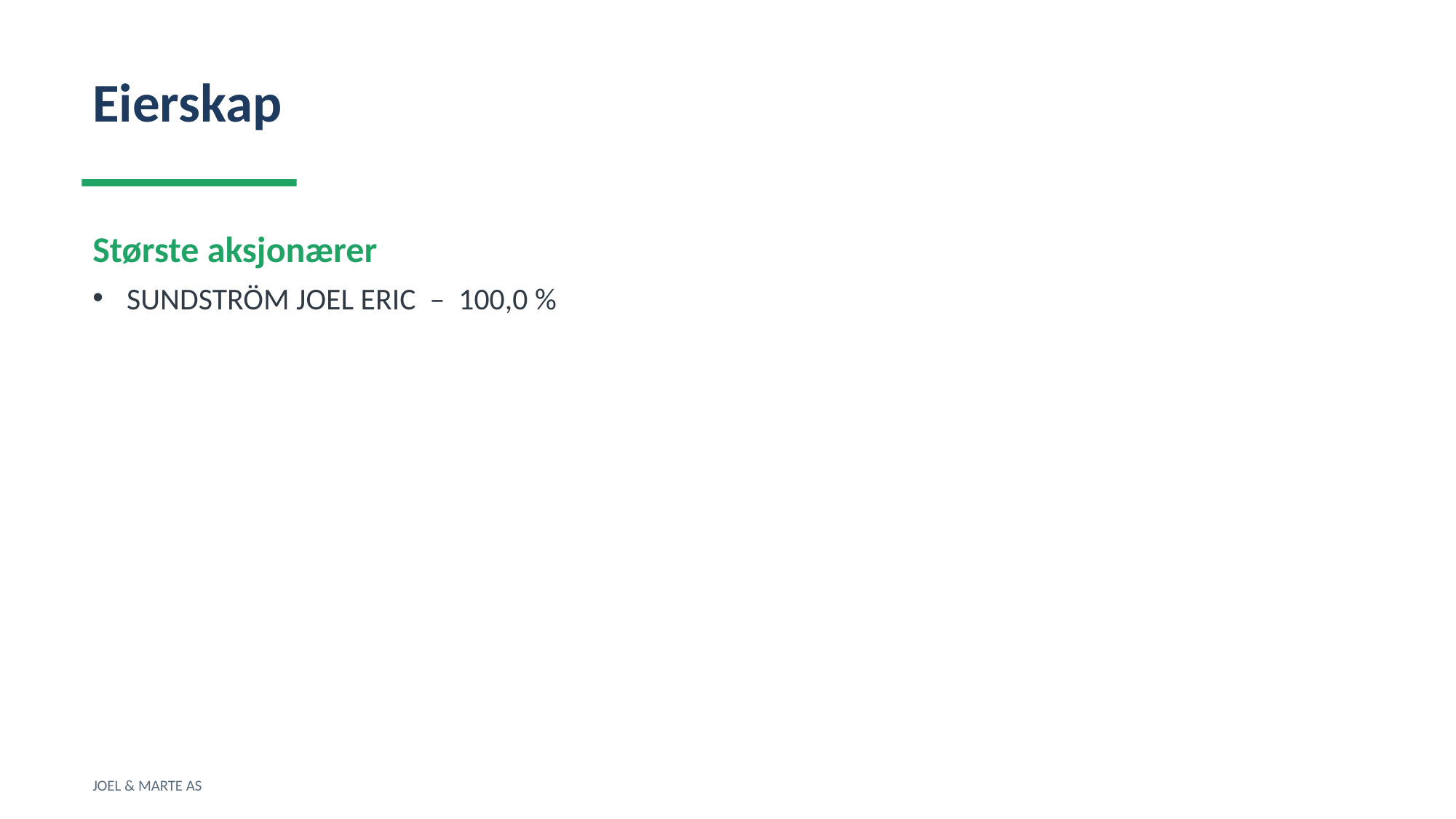

Eierskap

Største aksjonærer
SUNDSTRÖM JOEL ERIC  –  100,0 %
JOEL & MARTE AS